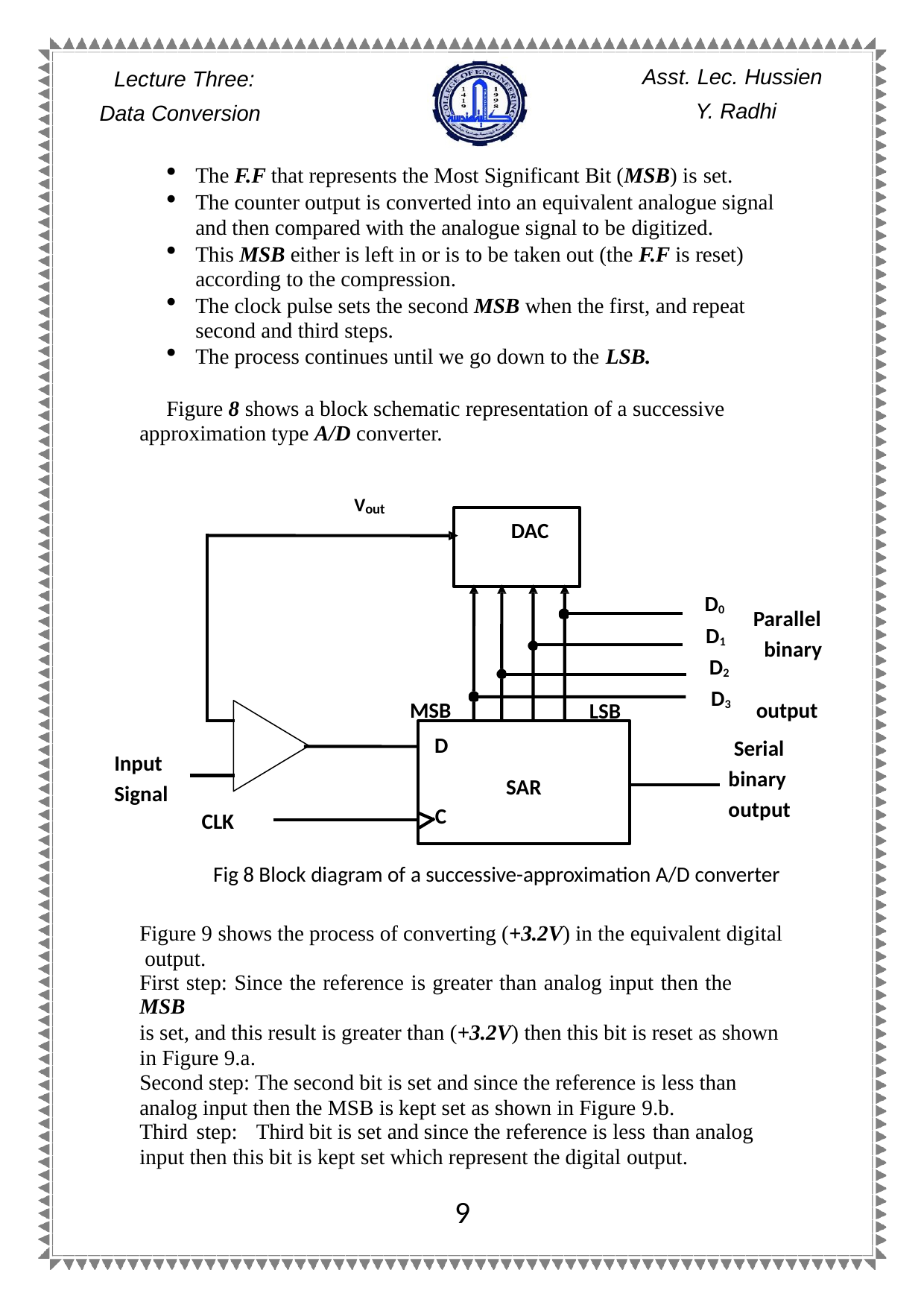

Asst. Lec. Hussien
Y. Radhi
Lecture Three:  Data Conversion

The F.F that represents the Most Significant Bit (MSB) is set.
The counter output is converted into an equivalent analogue signal  and then compared with the analogue signal to be digitized.
This MSB either is left in or is to be taken out (the F.F is reset)  according to the compression.
The clock pulse sets the second MSB when the first, and repeat  second and third steps.
The process continues until we go down to the LSB.

Figure 8 shows a block schematic representation of a successive  approximation type A/D converter.

Vout
DAC

D0  D1

Parallel  binary  output

D2  D3

MSB
LSB

Serial  binary  output
D
Input  Signal

SAR

C
CLK

Fig 8 Block diagram of a successive-approximation A/D converter

Figure 9 shows the process of converting (+3.2V) in the equivalent digital  output.
First step: Since the reference is greater than analog input then the MSB
is set, and this result is greater than (+3.2V) then this bit is reset as shown  in Figure 9.a.
Second step: The second bit is set and since the reference is less than  analog input then the MSB is kept set as shown in Figure 9.b.
Third step:	Third bit is set and since the reference is less than analog
input then this bit is kept set which represent the digital output.
9